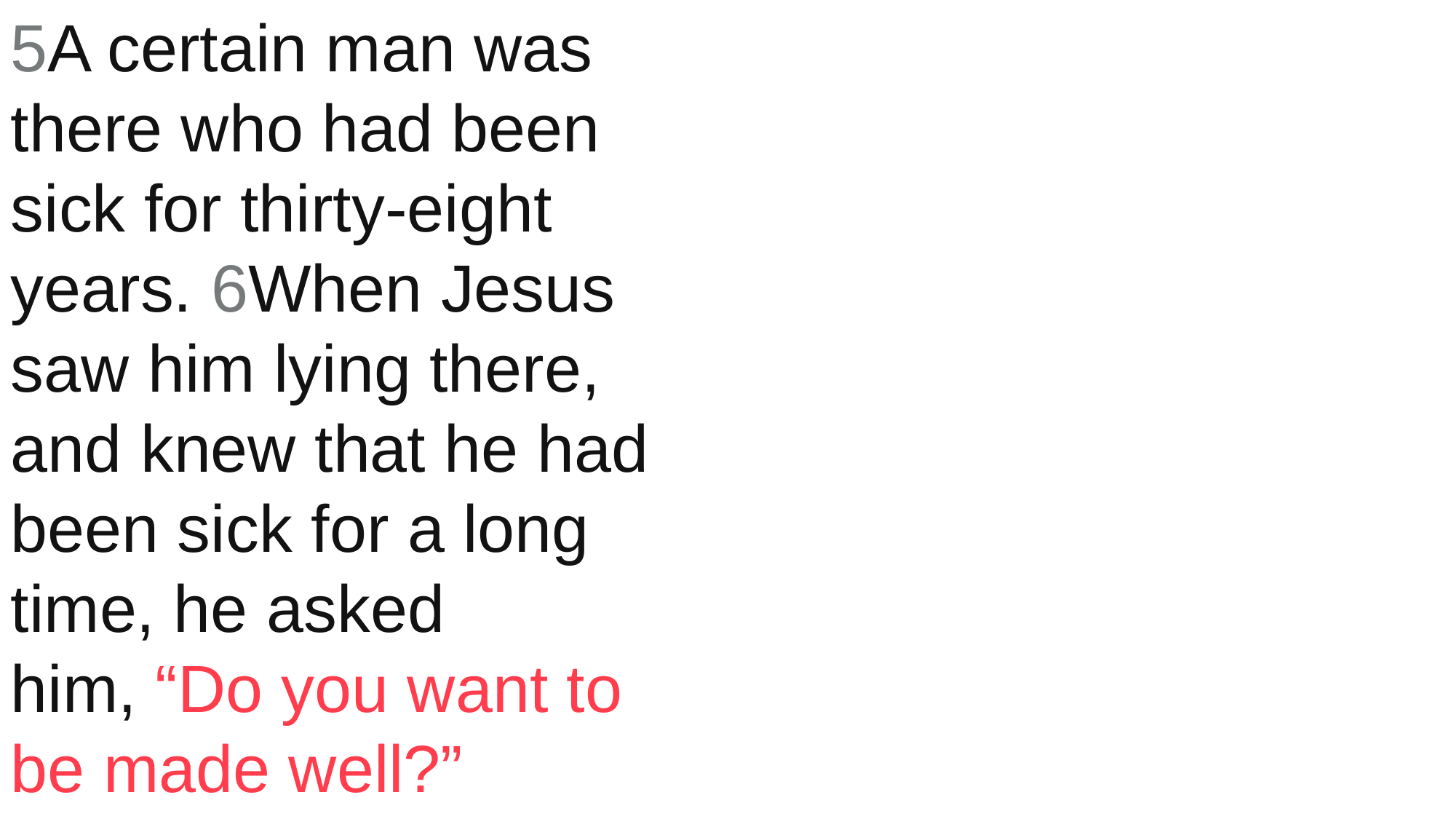

5A certain man was there who had been sick for thirty-eight years. 6When Jesus saw him lying there, and knew that he had been sick for a long time, he asked him, “Do you want to be made well?”